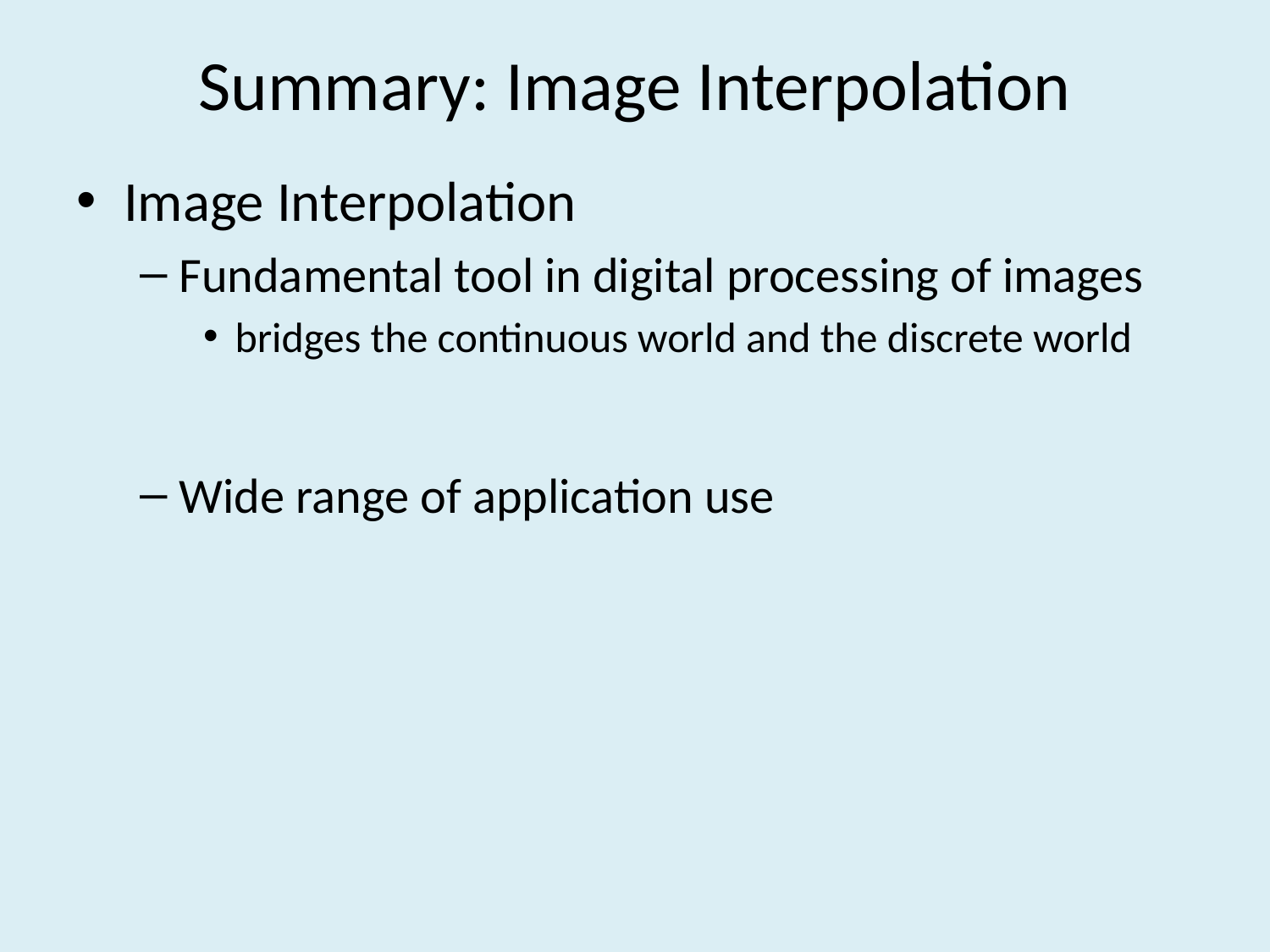

# Summary: Image Interpolation
Image Interpolation
Fundamental tool in digital processing of images
bridges the continuous world and the discrete world

Wide range of application use